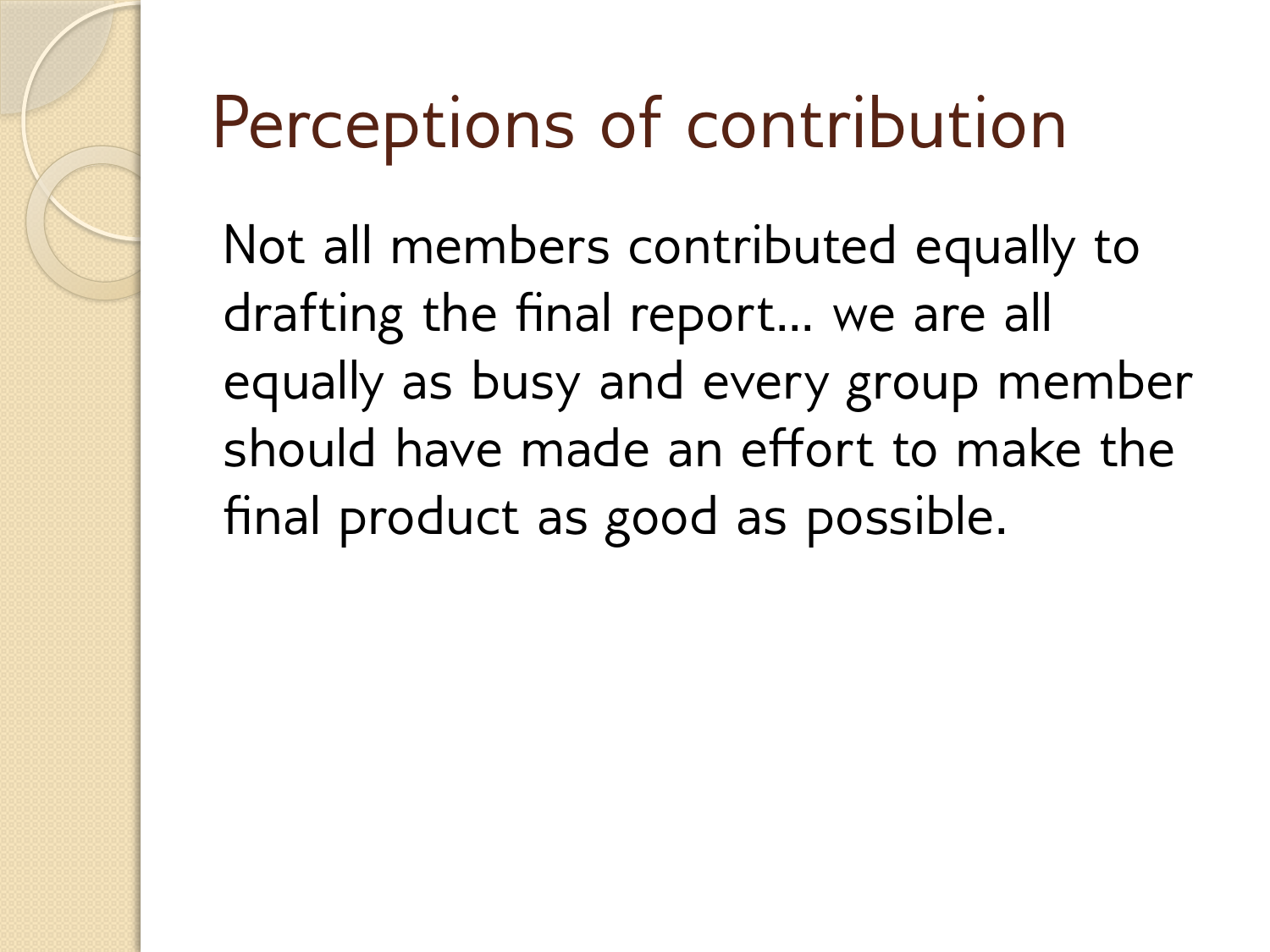

# Perceptions of contribution
Not all members contributed equally to drafting the final report... we are all equally as busy and every group member should have made an effort to make the final product as good as possible.